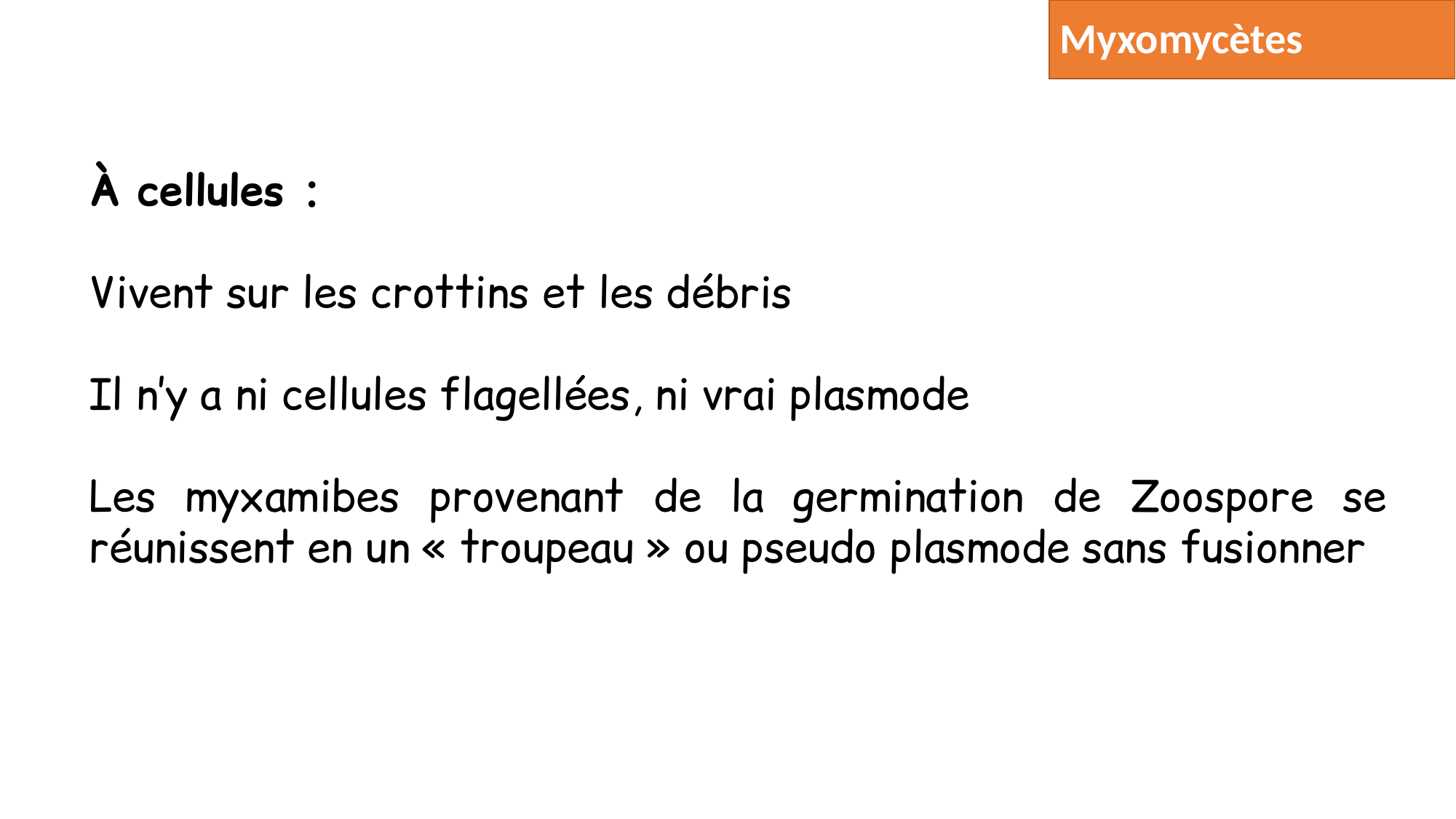

# Myxomycètes
À cellules :

Vivent sur les crottins et les débris

Il n’y a ni cellules flagellées, ni vrai plasmode

Les myxamibes provenant de la germination de Zoospore se réunissent en un « troupeau » ou pseudo plasmode sans fusionner